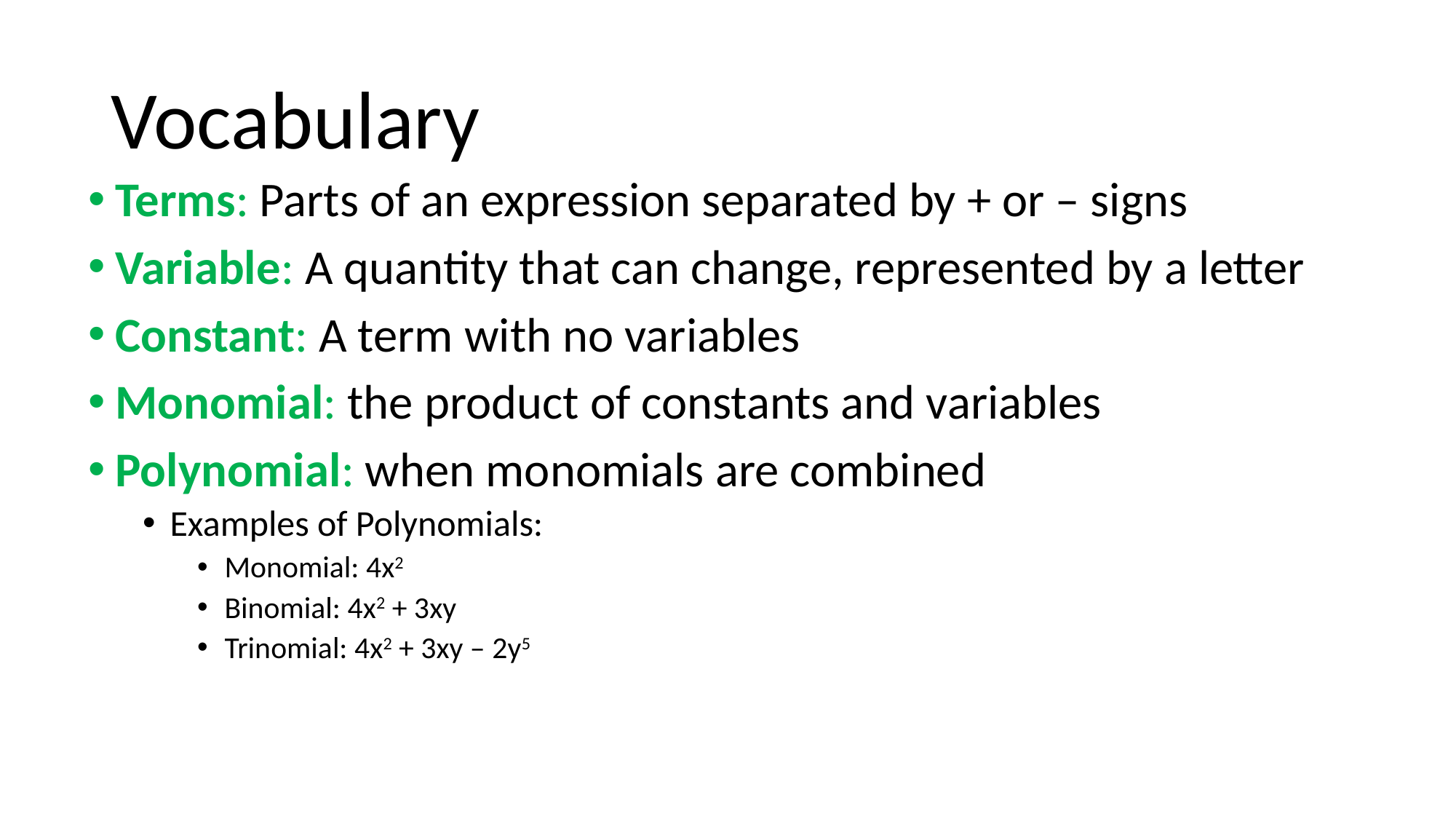

# Vocabulary
Terms: Parts of an expression separated by + or – signs
Variable: A quantity that can change, represented by a letter
Constant: A term with no variables
Monomial: the product of constants and variables
Polynomial: when monomials are combined
Examples of Polynomials:
Monomial: 4x2
Binomial: 4x2 + 3xy
Trinomial: 4x2 + 3xy – 2y5